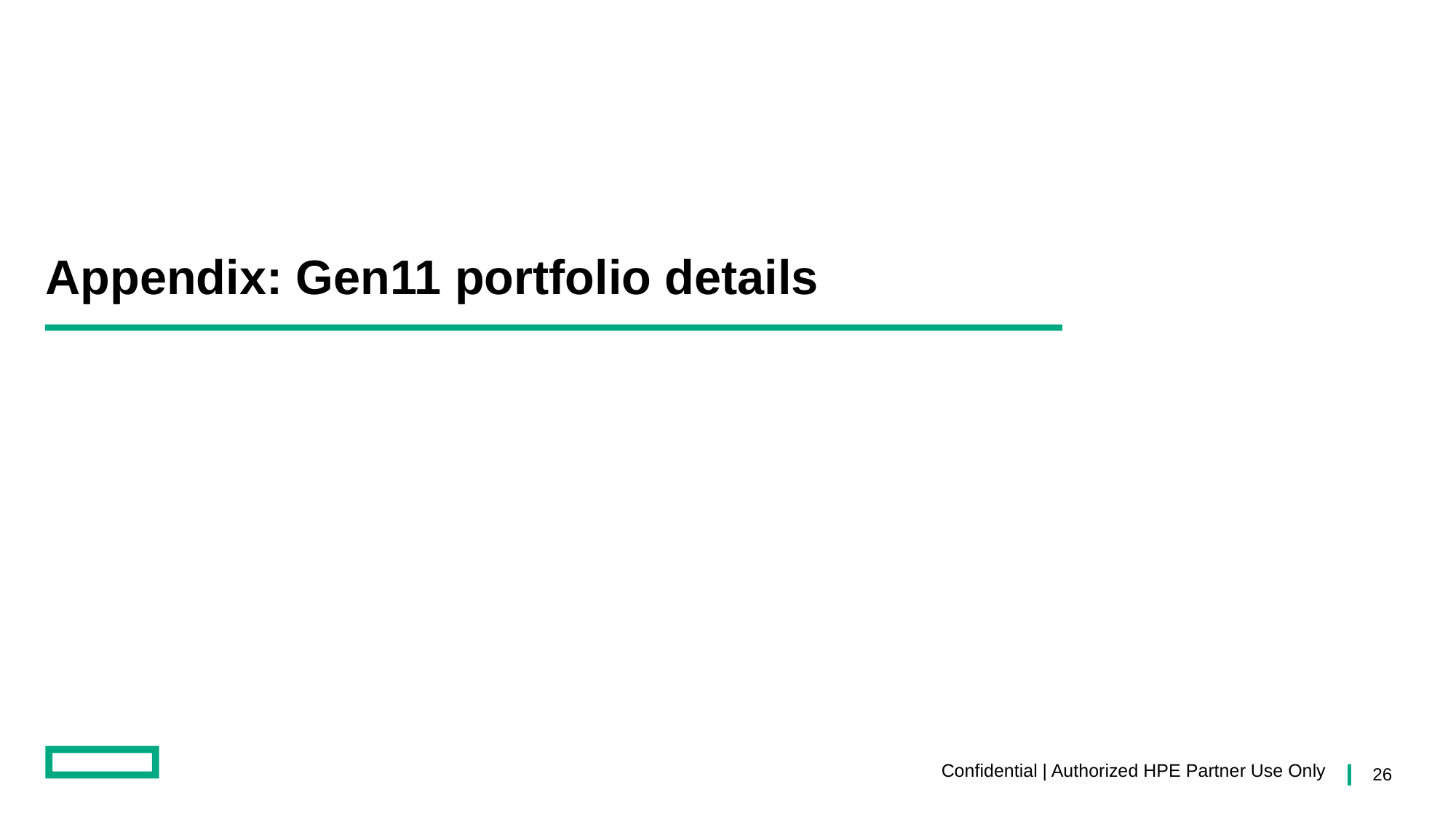

# Appendix: Gen11 portfolio details

Confidential | Authorized HPE Partner Use Only
26